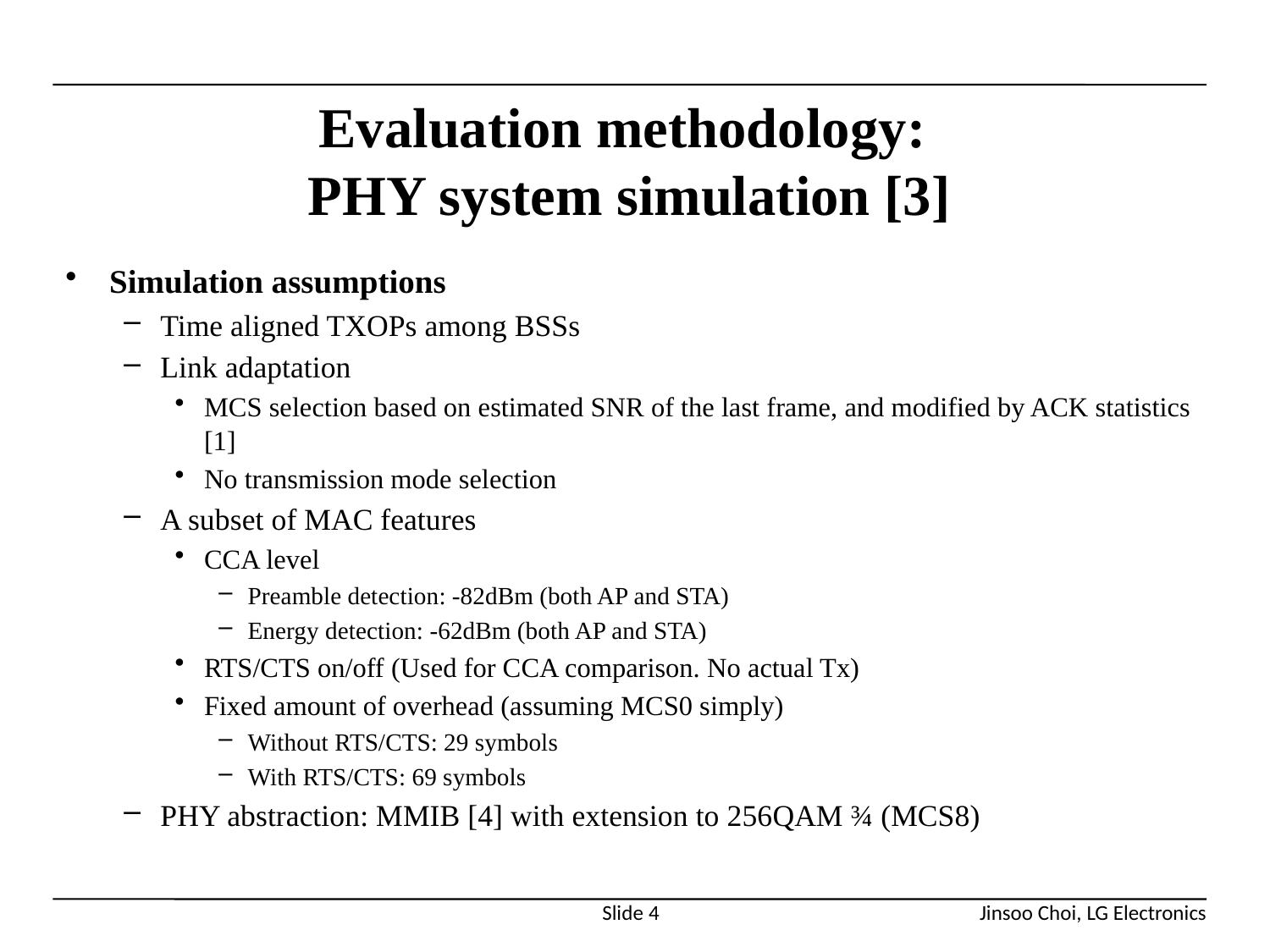

# Evaluation methodology: PHY system simulation [3]
Simulation assumptions
Time aligned TXOPs among BSSs
Link adaptation
MCS selection based on estimated SNR of the last frame, and modified by ACK statistics [1]
No transmission mode selection
A subset of MAC features
CCA level
Preamble detection: -82dBm (both AP and STA)
Energy detection: -62dBm (both AP and STA)
RTS/CTS on/off (Used for CCA comparison. No actual Tx)
Fixed amount of overhead (assuming MCS0 simply)
Without RTS/CTS: 29 symbols
With RTS/CTS: 69 symbols
PHY abstraction: MMIB [4] with extension to 256QAM ¾ (MCS8)

Slide 4
Jinsoo Choi, LG Electronics